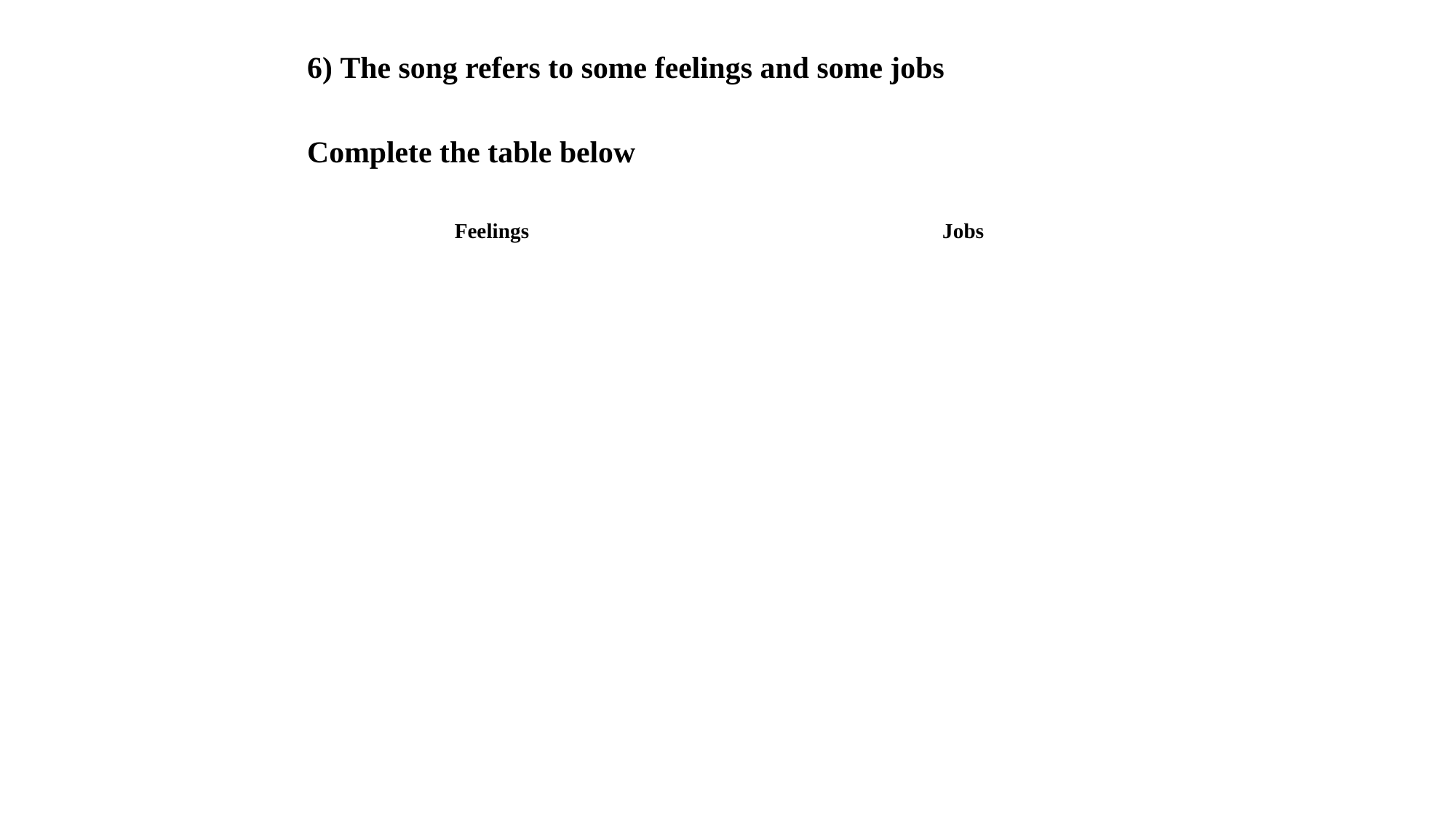

6) The song refers to some feelings and some jobs

Complete the table below

| Feelings | Jobs |
| --- | --- |
|  |  |
|  |  |
|  |  |
|  |  |